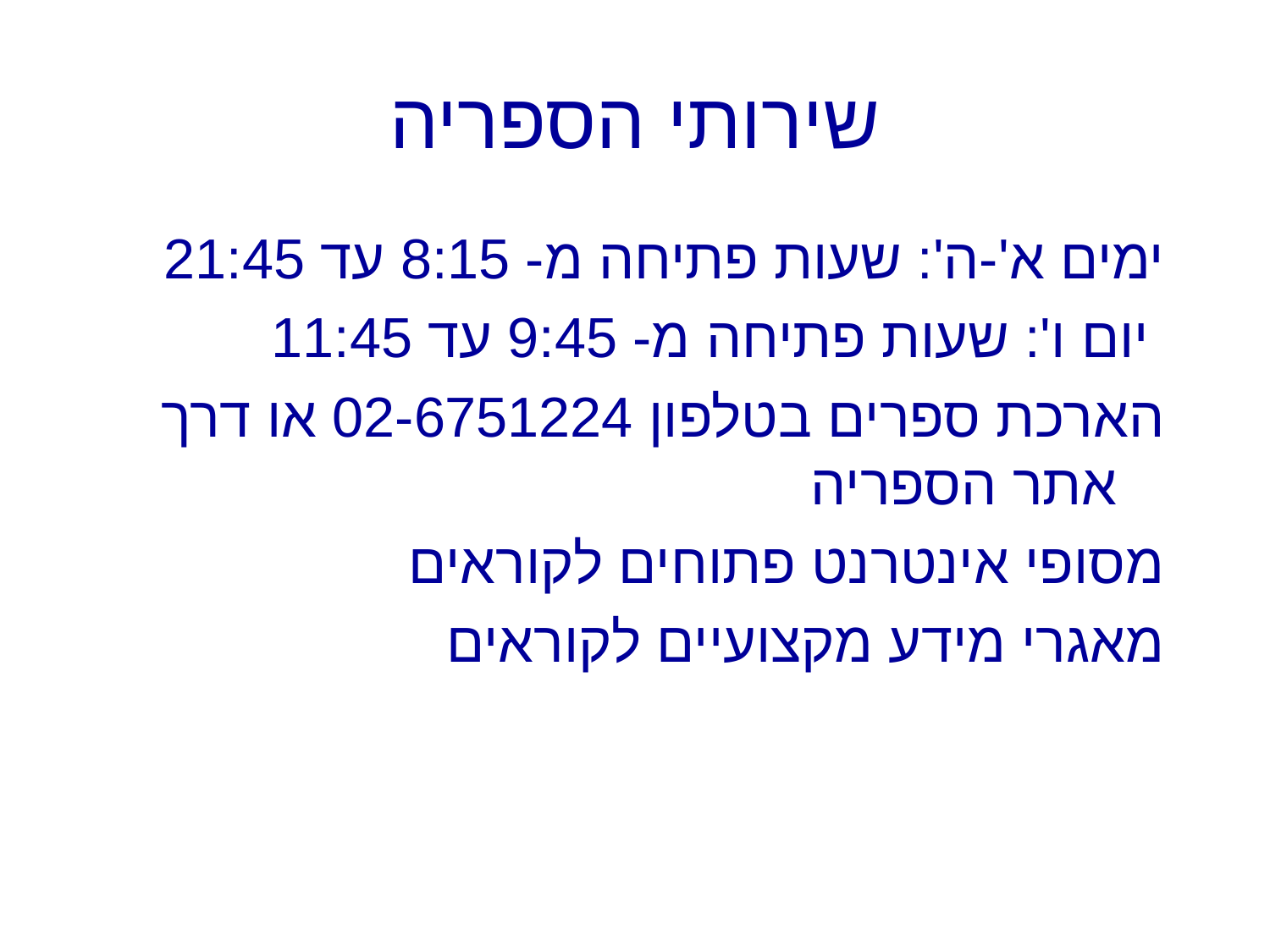

# שירותי הספריה
ימים א'-ה': שעות פתיחה מ- 8:15 עד 21:45
 יום ו': שעות פתיחה מ- 9:45 עד 11:45
הארכת ספרים בטלפון 02-6751224 או דרך אתר הספריה
מסופי אינטרנט פתוחים לקוראים
מאגרי מידע מקצועיים לקוראים